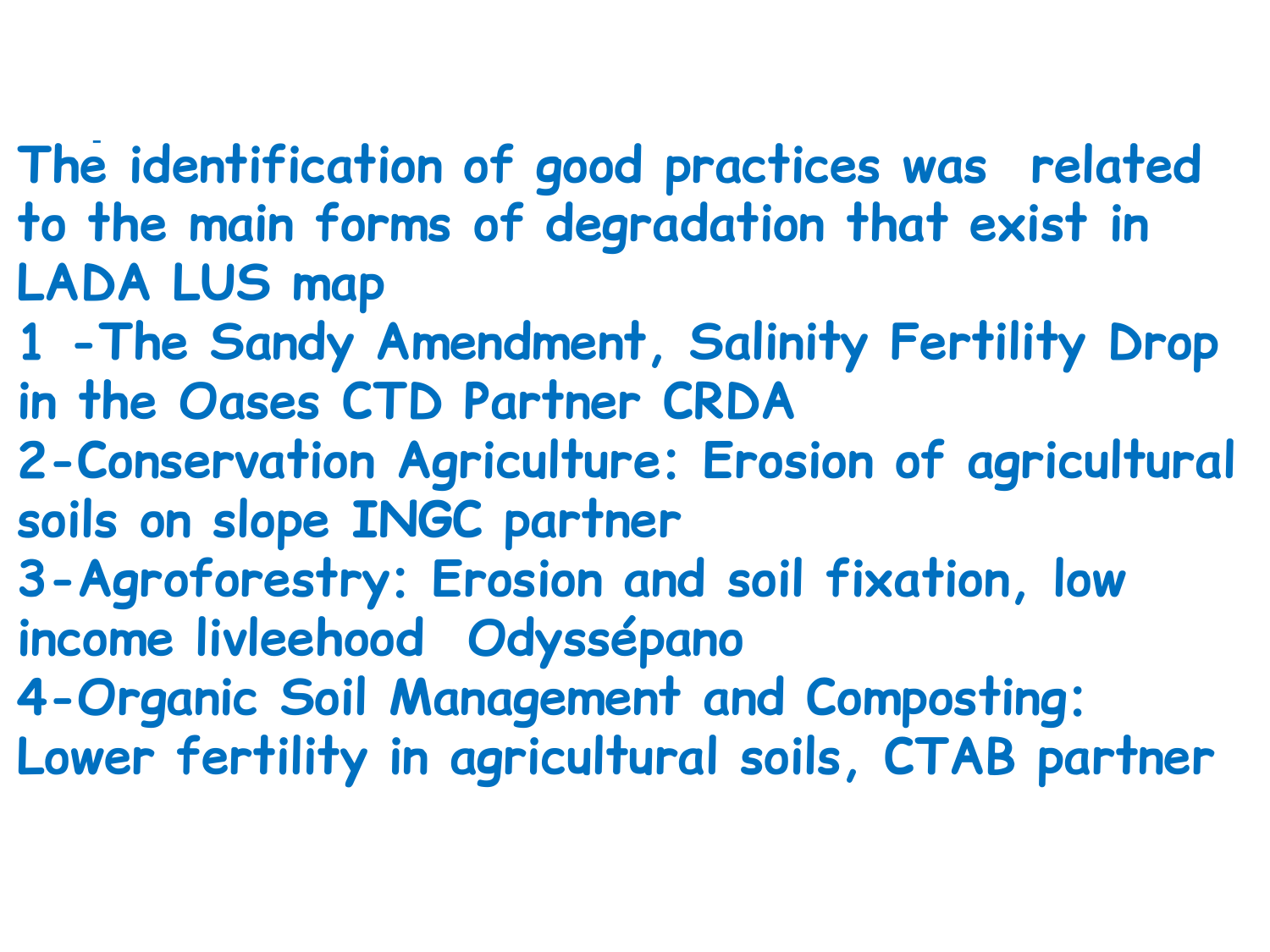

The identification of good practices was  related to the main forms of degradation that exist in LADA LUS map
1 -The Sandy Amendment, Salinity Fertility Drop in the Oases CTD Partner CRDA
2-Conservation Agriculture: Erosion of agricultural soils on slope INGC partner
3-Agroforestry: Erosion and soil fixation, low income livleehood  Odyssépano
4-Organic Soil Management and Composting: Lower fertility in agricultural soils, CTAB partner